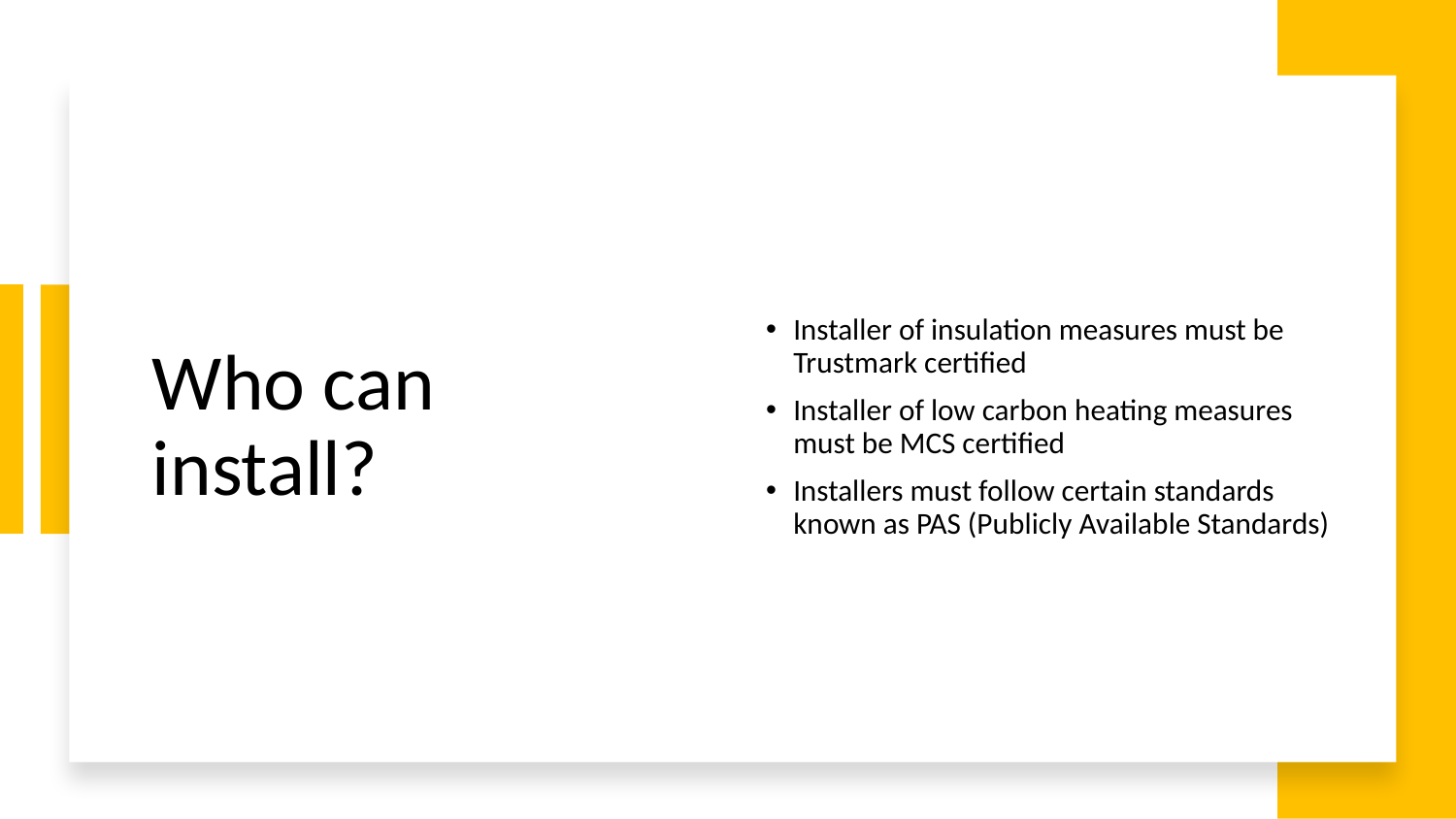

# Who can install?
Installer of insulation measures must be Trustmark certified
Installer of low carbon heating measures must be MCS certified
Installers must follow certain standards known as PAS (Publicly Available Standards)